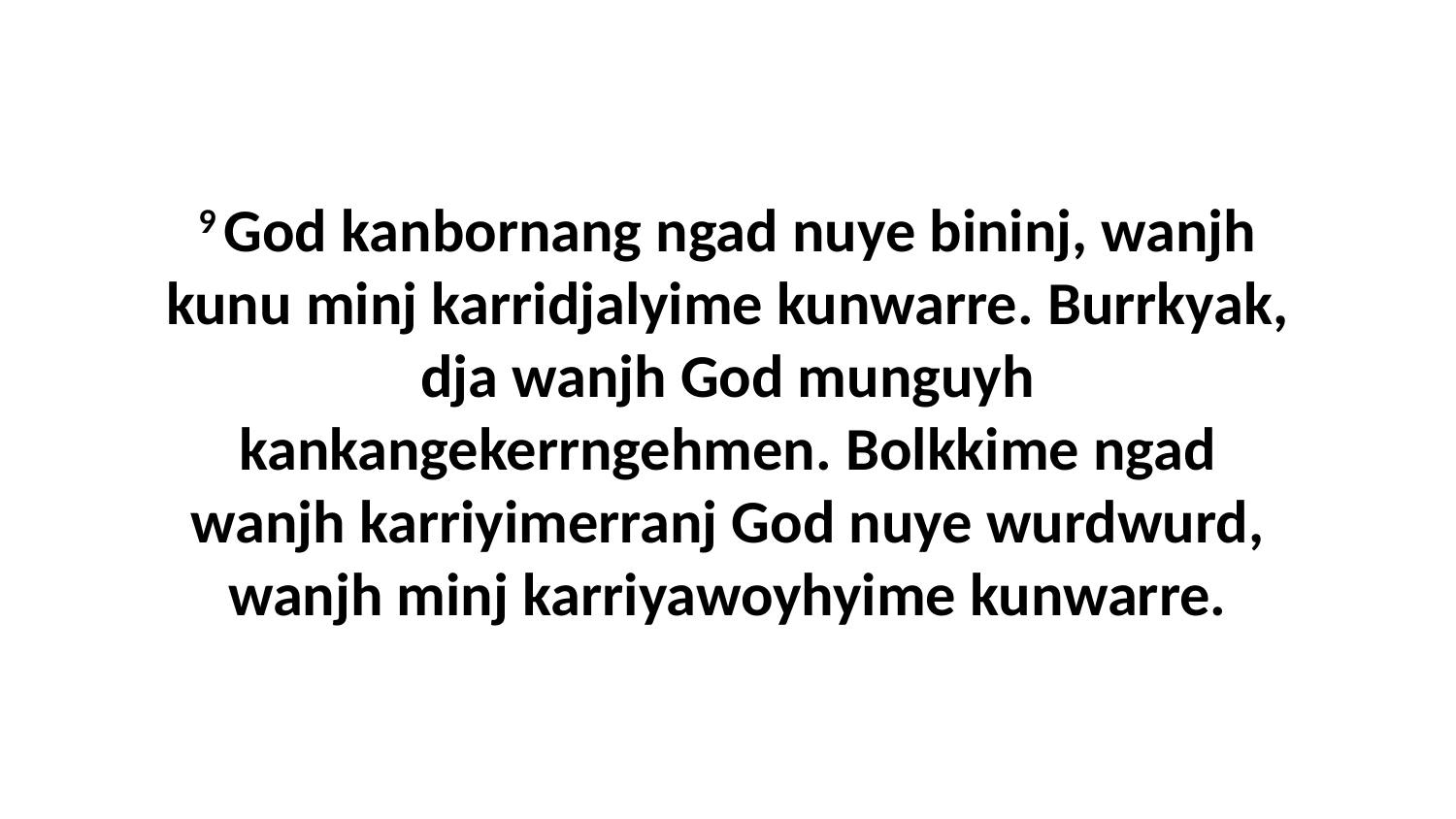

9 God kanbornang ngad nuye bininj, wanjh kunu minj karridjalyime kunwarre. Burrkyak, dja wanjh God munguyh kankangekerrngehmen. Bolkkime ngad wanjh karriyimerranj God nuye wurdwurd, wanjh minj karriyawoyhyime kunwarre.